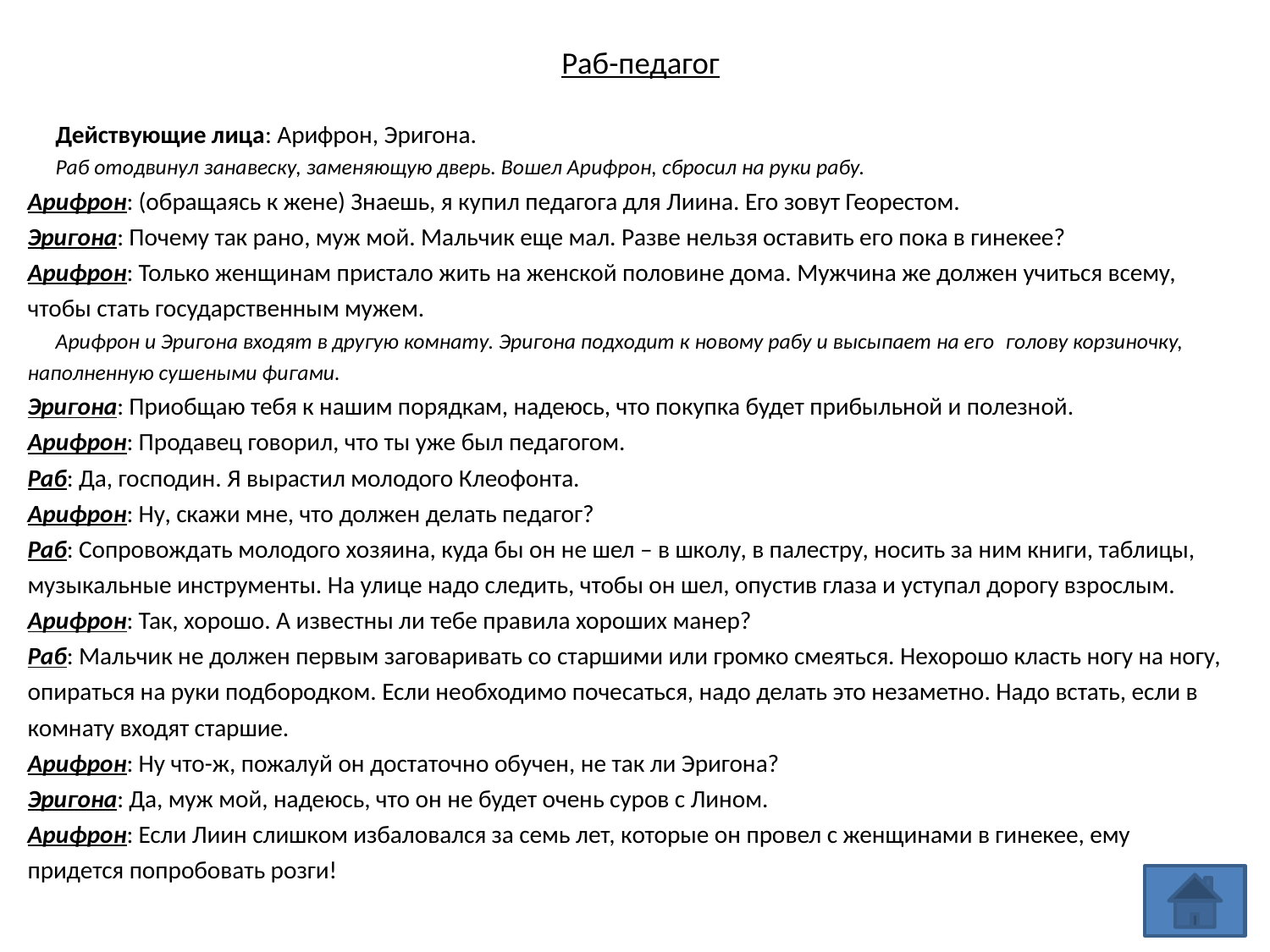

# Раб-педагог
	Действующие лица: Арифрон, Эригона.
	Раб отодвинул занавеску, заменяющую дверь. Вошел Арифрон, сбросил на руки рабу.
Арифрон: (обращаясь к жене) Знаешь, я купил педагога для Лиина. Его зовут Георестом.
Эригона: Почему так рано, муж мой. Мальчик еще мал. Разве нельзя оставить его пока в гинекее?
Арифрон: Только женщинам пристало жить на женской половине дома. Мужчина же должен учиться всему, чтобы стать государственным мужем.
	Арифрон и Эригона входят в другую комнату. Эригона подходит к новому рабу и высыпает на его 	голову корзиночку, наполненную сушеными фигами.
Эригона: Приобщаю тебя к нашим порядкам, надеюсь, что покупка будет прибыльной и полезной.
Арифрон: Продавец говорил, что ты уже был педагогом.
Раб: Да, господин. Я вырастил молодого Клеофонта.
Арифрон: Ну, скажи мне, что должен делать педагог?
Раб: Сопровождать молодого хозяина, куда бы он не шел – в школу, в палестру, носить за ним книги, таблицы, музыкальные инструменты. На улице надо следить, чтобы он шел, опустив глаза и уступал дорогу взрослым.
Арифрон: Так, хорошо. А известны ли тебе правила хороших манер?
Раб: Мальчик не должен первым заговаривать со старшими или громко смеяться. Нехорошо класть ногу на ногу, опираться на руки подбородком. Если необходимо почесаться, надо делать это незаметно. Надо встать, если в комнату входят старшие.
Арифрон: Ну что-ж, пожалуй он достаточно обучен, не так ли Эригона?
Эригона: Да, муж мой, надеюсь, что он не будет очень суров с Лином.
Арифрон: Если Лиин слишком избаловался за семь лет, которые он провел с женщинами в гинекее, ему придется попробовать розги!